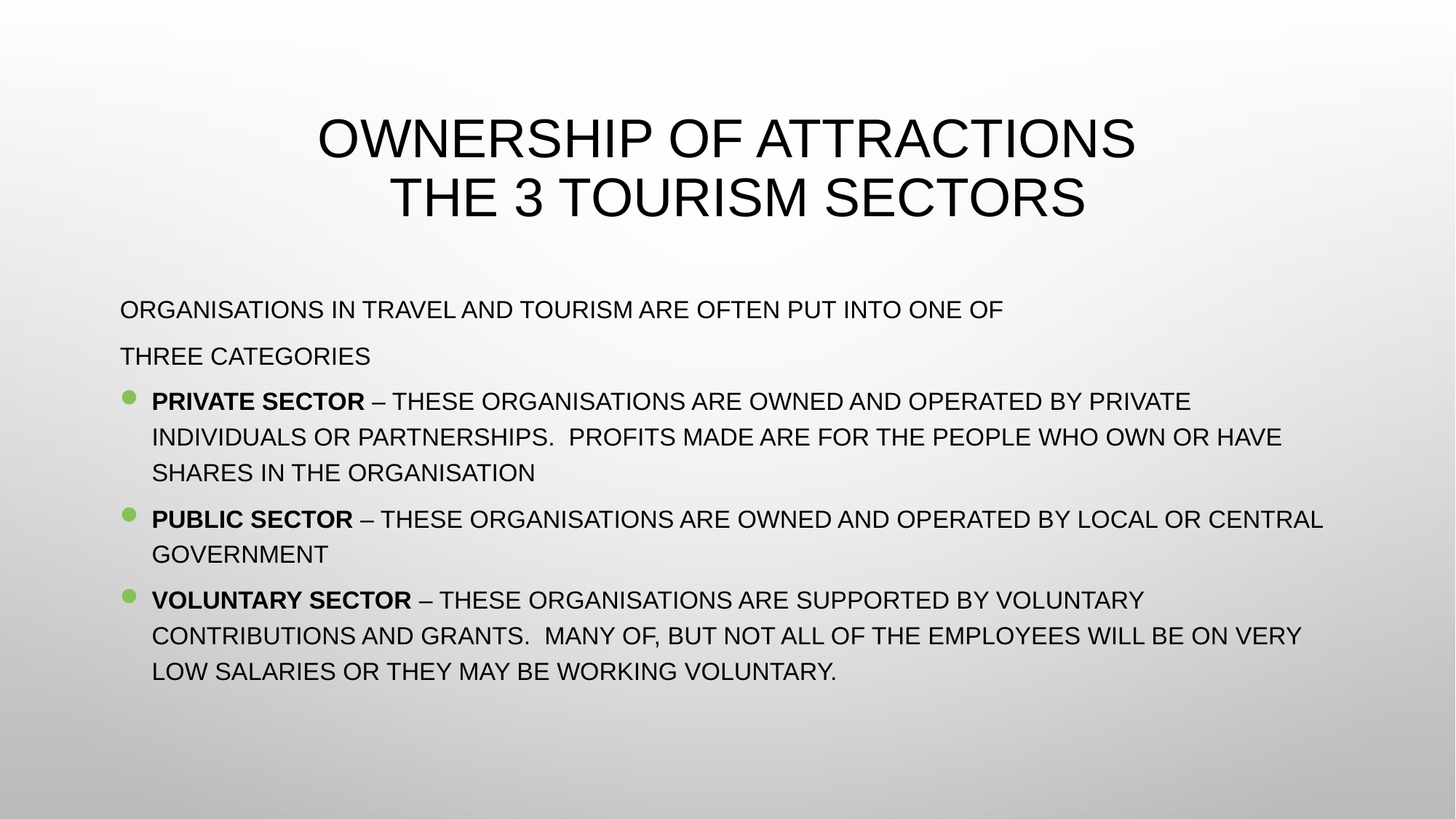

# Ownership of attractions The 3 Tourism Sectors
Organisations in travel and tourism are often put into one of
three categories
Private Sector – These organisations are owned and operated by private individuals or partnerships.  Profits made are for the people who own or have shares in the organisation
Public Sector – These organisations are owned and operated by local or central government
Voluntary Sector – These organisations are supported by voluntary contributions and grants.  Many of, but not all of the employees will be on very low salaries or they may be working voluntary.